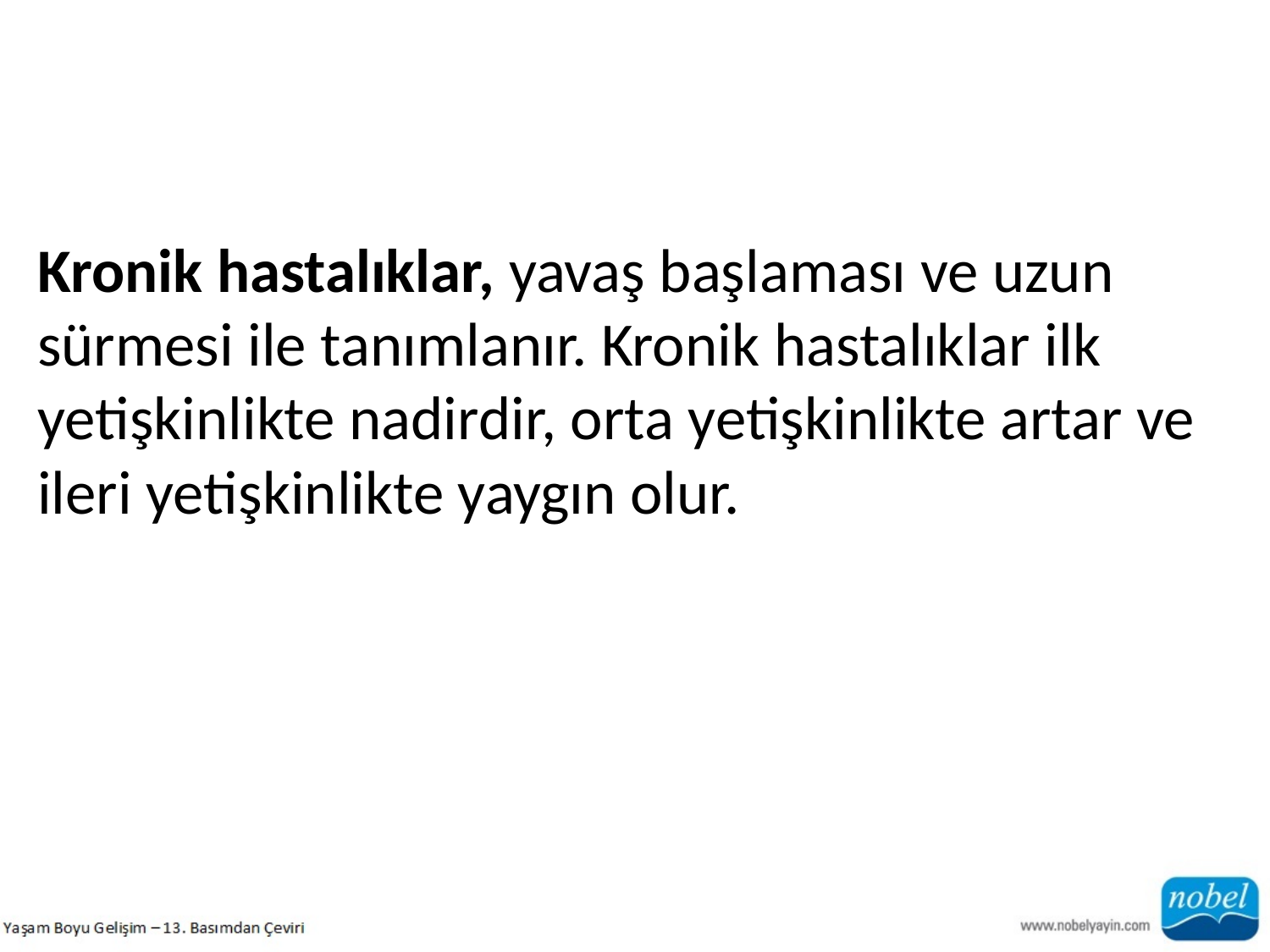

Kronik hastalıklar, yavaş başlaması ve uzun sürmesi ile tanımlanır. Kronik hastalıklar ilk yetişkinlikte nadirdir, orta yetişkinlikte artar ve ileri yetişkinlikte yaygın olur.